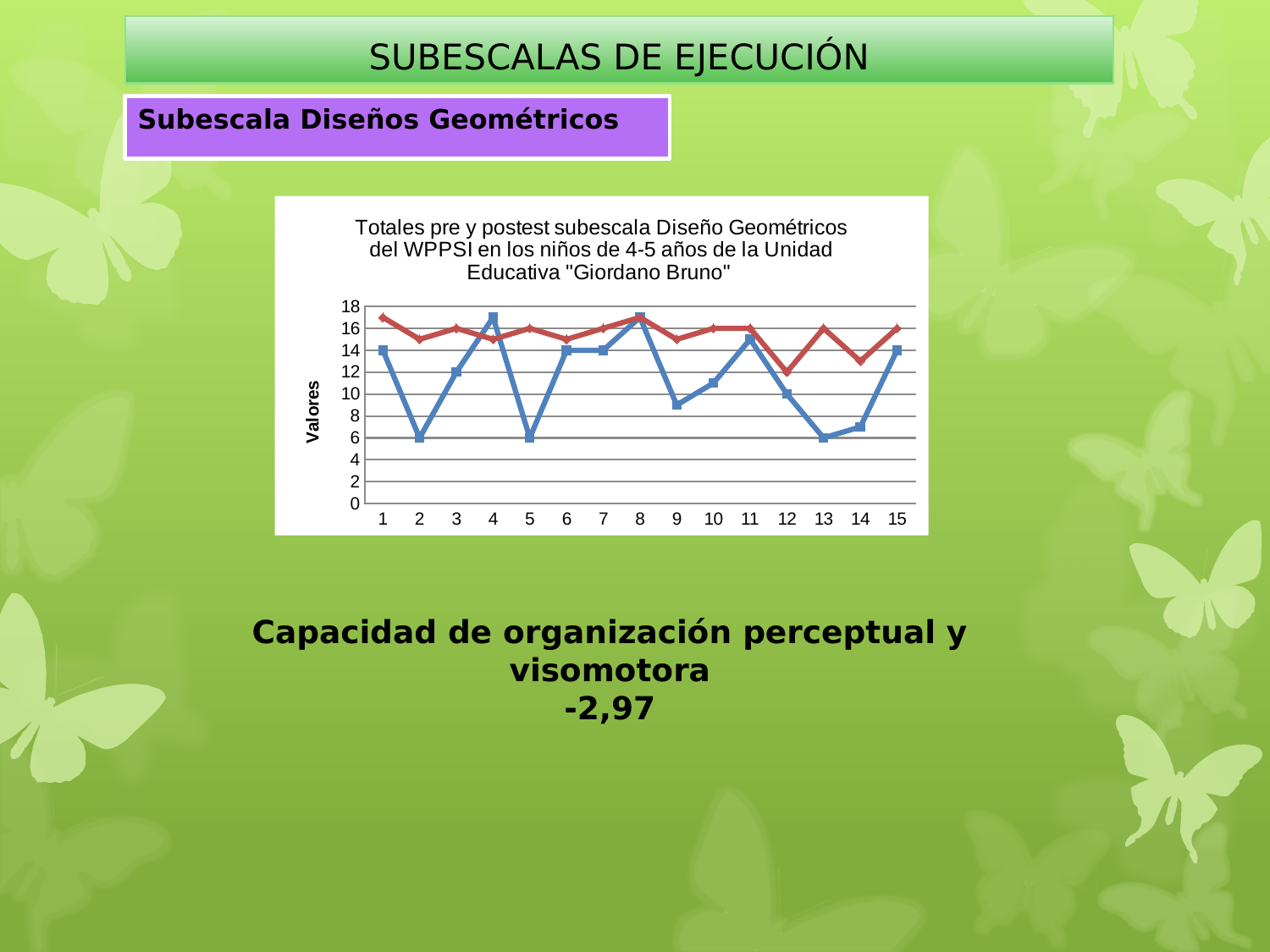

# SUBESCALAS DE EJECUCIÓN
Subescala Diseños Geométricos

### Chart: Totales pre y postest subescala Diseño Geométricos del WPPSI en los niños de 4-5 años de la Unidad Educativa "Giordano Bruno"

| Category | Diseños Geométricos Pretest | Diseños Geométricos Postest |
|---|---|---|
Capacidad de organización perceptual y visomotora
-2,97